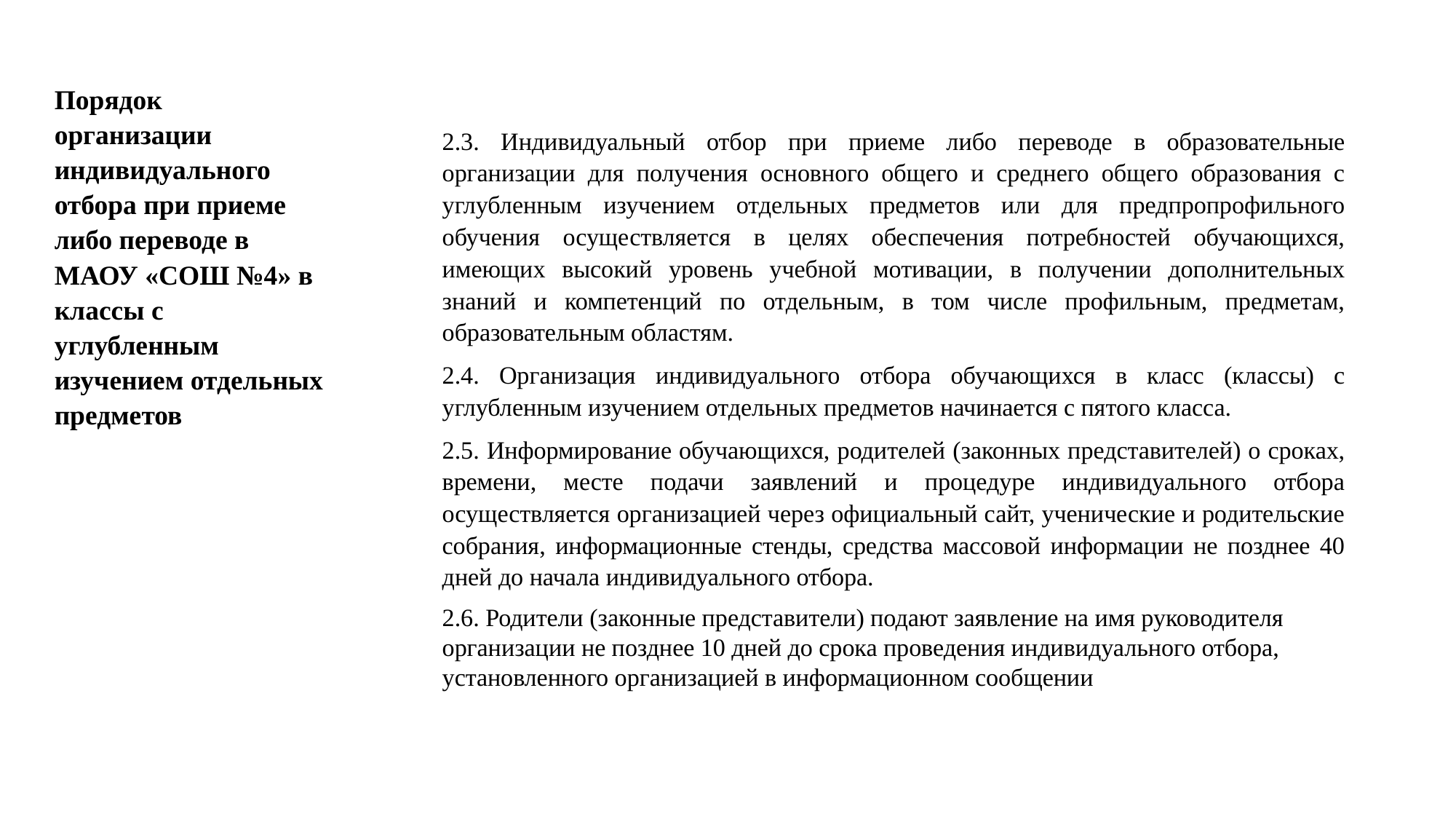

# Порядок организации индивидуального отбора при приеме либо переводе в МАОУ «СОШ №4» в классы с углубленным изучением отдельных предметов
2.3. Индивидуальный отбор при приеме либо переводе в образовательные организации для получения основного общего и среднего общего образования с углубленным изучением отдельных предметов или для предпропрофильного обучения осуществляется в целях обеспечения потребностей обучающихся, имеющих высокий уровень учебной мотивации, в получении дополнительных знаний и компетенций по отдельным, в том числе профильным, предметам, образовательным областям.
2.4. Организация индивидуального отбора обучающихся в класс (классы) с углубленным изучением отдельных предметов начинается с пятого класса.
2.5. Информирование обучающихся, родителей (законных представителей) о сроках, времени, месте подачи заявлений и процедуре индивидуального отбора осуществляется организацией через официальный сайт, ученические и родительские собрания, информационные стенды, средства массовой информации не позднее 40 дней до начала индивидуального отбора.
2.6. Родители (законные представители) подают заявление на имя руководителя организации не позднее 10 дней до срока проведения индивидуального отбора, установленного организацией в информационном сообщении